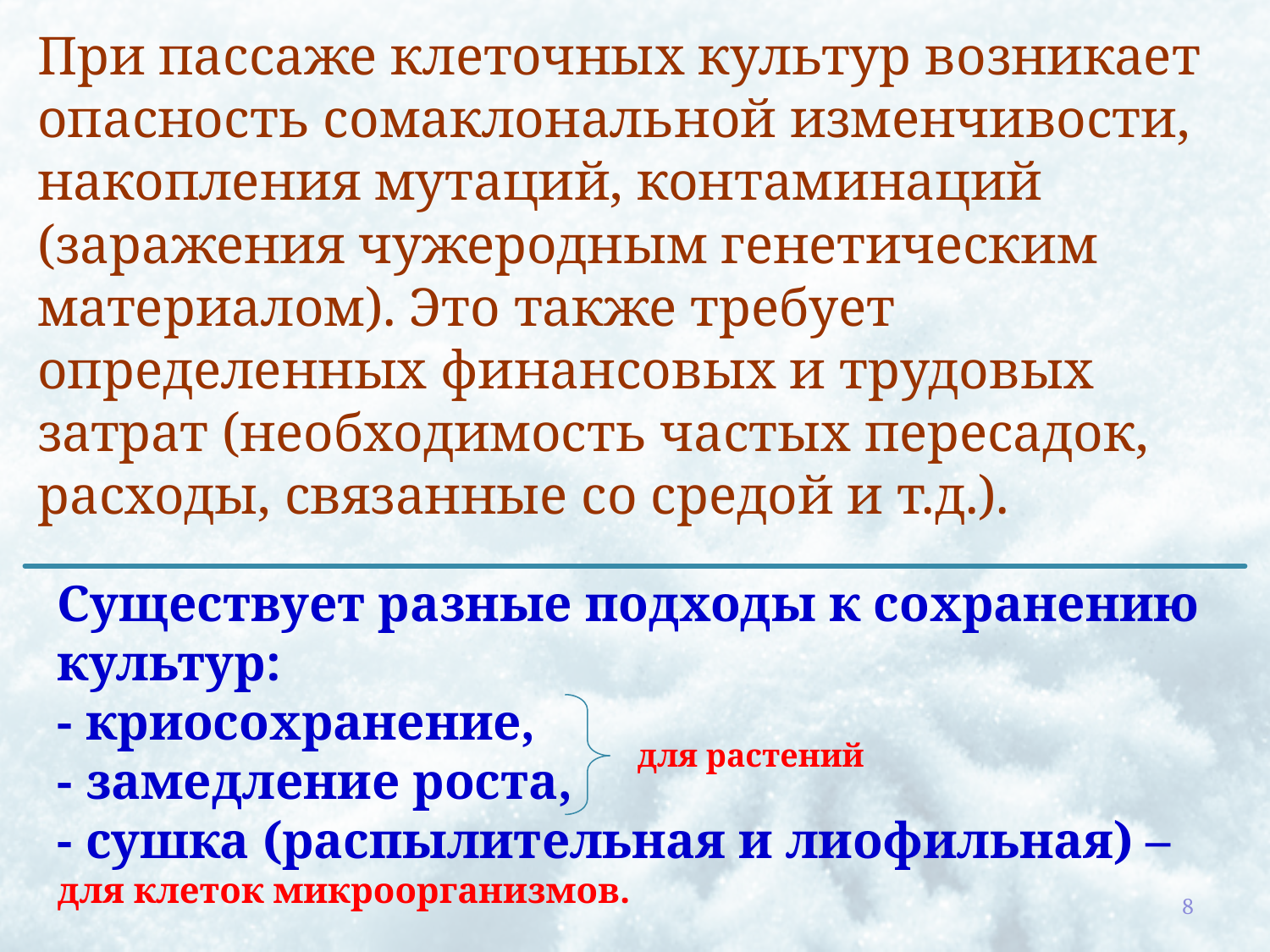

При пассаже клеточных культур возникает опасность сомаклональной изменчивости, накопления мутаций, контаминаций (заражения чужеродным генетическим материалом). Это также требует определенных финансовых и трудовых затрат (необходимость частых пересадок, расходы, связанные со средой и т.д.).
Существует разные подходы к сохранению культур:
- криосохранение,
- замедление роста,
- сушка (распылительная и лиофильная) – для клеток микроорганизмов.

для растений
8